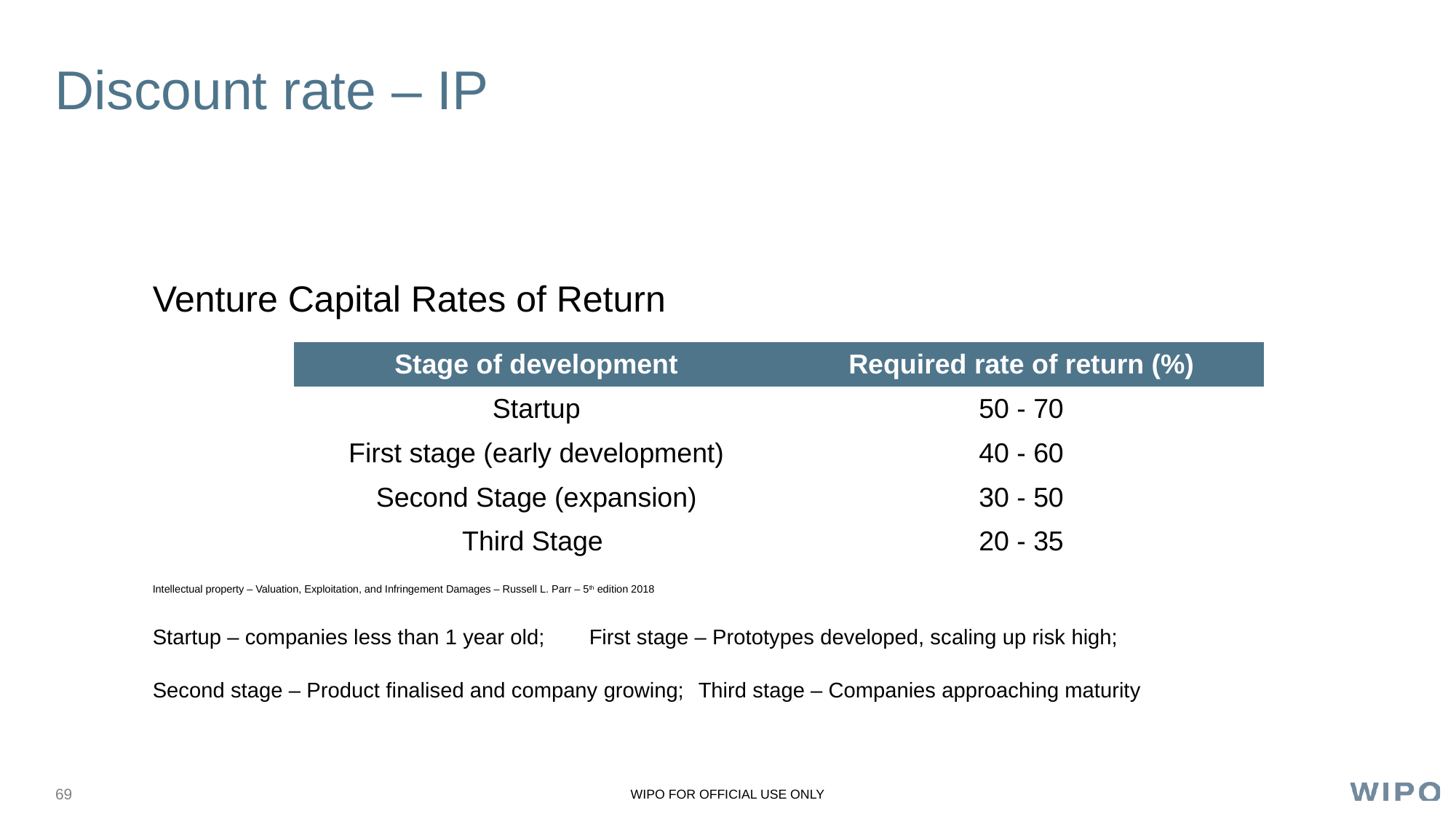

# Discount rate – IP
Venture Capital Rates of Return

Intellectual property – Valuation, Exploitation, and Infringement Damages – Russell L. Parr – 5th edition 2018
Startup – companies less than 1 year old; 	First stage – Prototypes developed, scaling up risk high;
Second stage – Product finalised and company growing; 	Third stage – Companies approaching maturity

| Stage of development | Required rate of return (%) |
| --- | --- |
| Startup | 50 - 70 |
| First stage (early development) | 40 - 60 |
| Second Stage (expansion) | 30 - 50 |
| Third Stage | 20 - 35 |